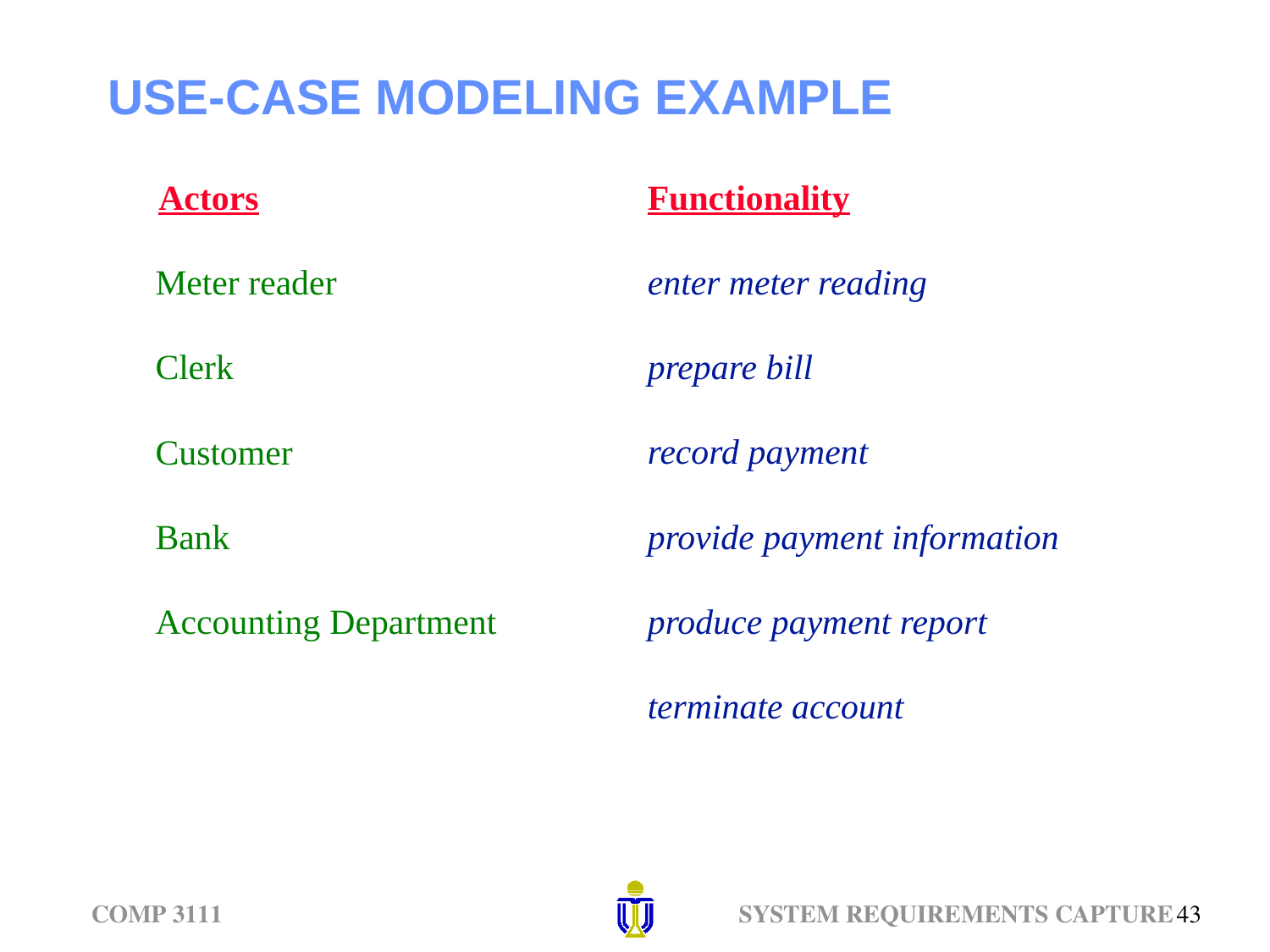

# USE-CASE MODELING EXAMPLE
Actors
Meter reader
Clerk
Customer
Bank
Accounting Department
Functionality
enter meter reading
prepare bill
record payment
provide payment information
produce payment report
terminate account